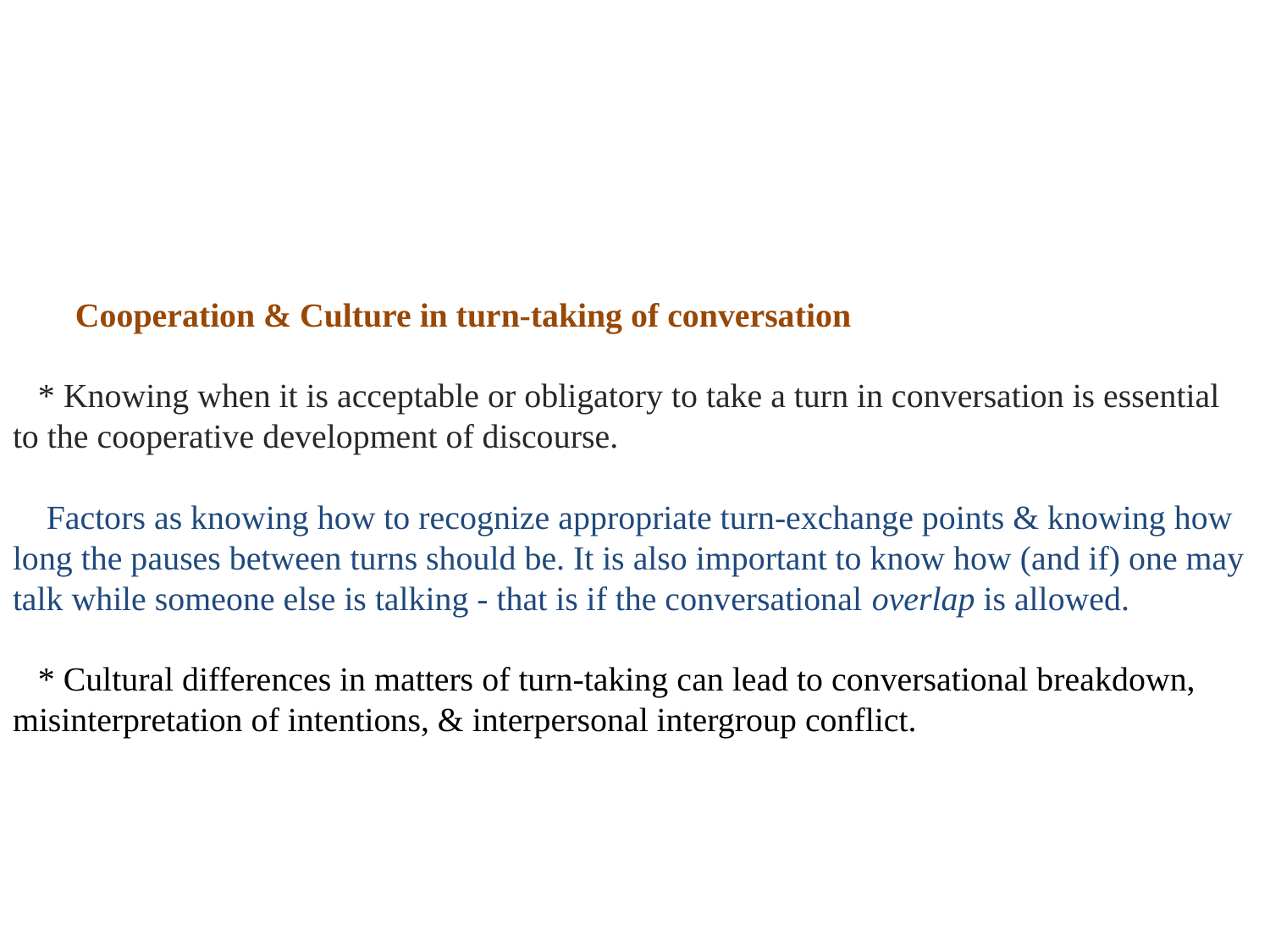

# Cooperation & Culture in turn-taking of conversation * Knowing when it is acceptable or obligatory to take a turn in conversation is essential to the cooperative development of discourse. Factors as knowing how to recognize appropriate turn-exchange points & knowing how long the pauses between turns should be. It is also important to know how (and if) one may talk while someone else is talking - that is if the conversational overlap is allowed. * Cultural differences in matters of turn-taking can lead to conversational breakdown, misinterpretation of intentions, & interpersonal intergroup conflict.